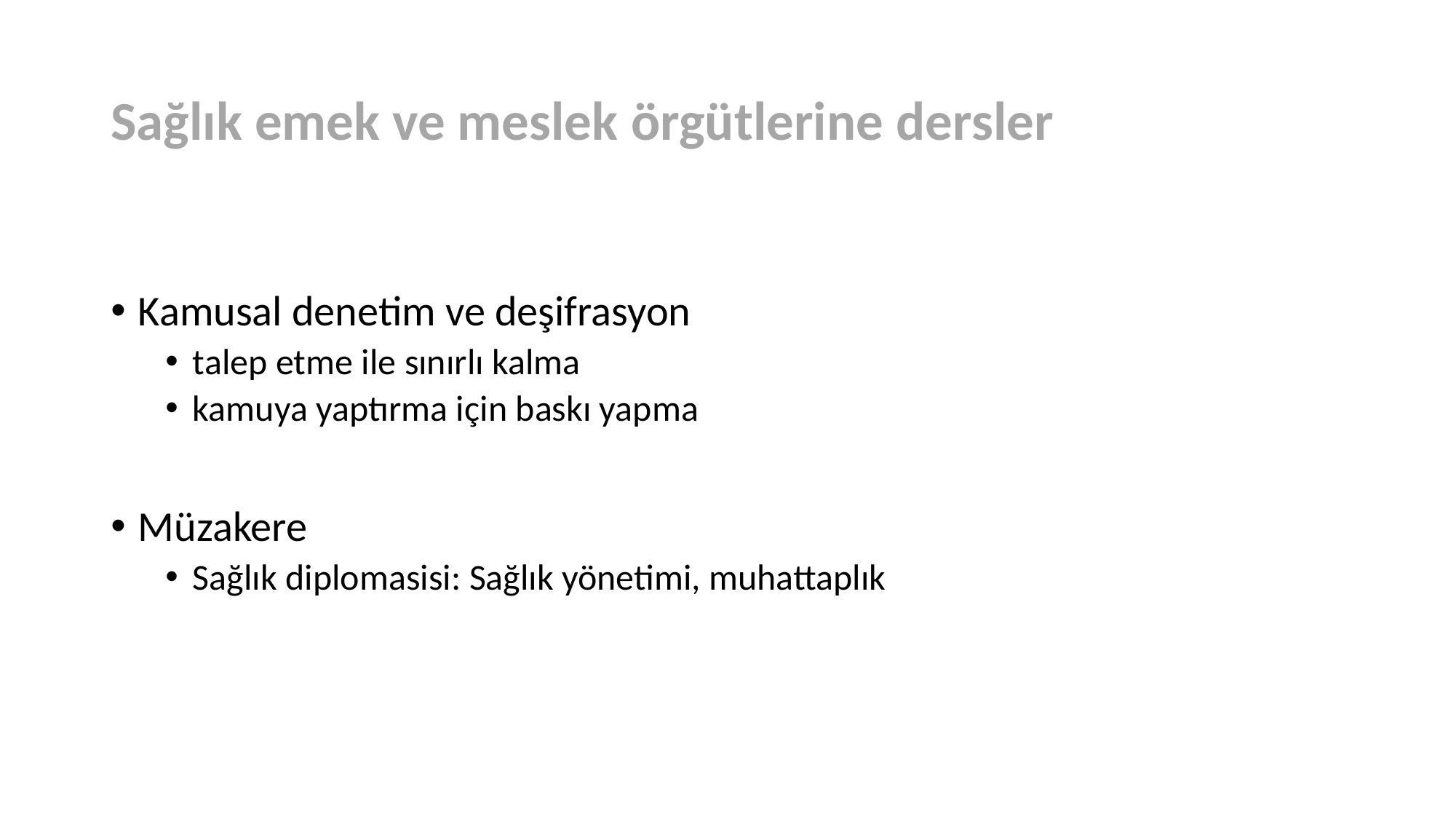

# Sağlık emek ve meslek örgütlerine dersler

Kamusal denetim ve deşifrasyon
talep etme ile sınırlı kalma
kamuya yaptırma için baskı yapma

Müzakere
Sağlık diplomasisi: Sağlık yönetimi, muhattaplık